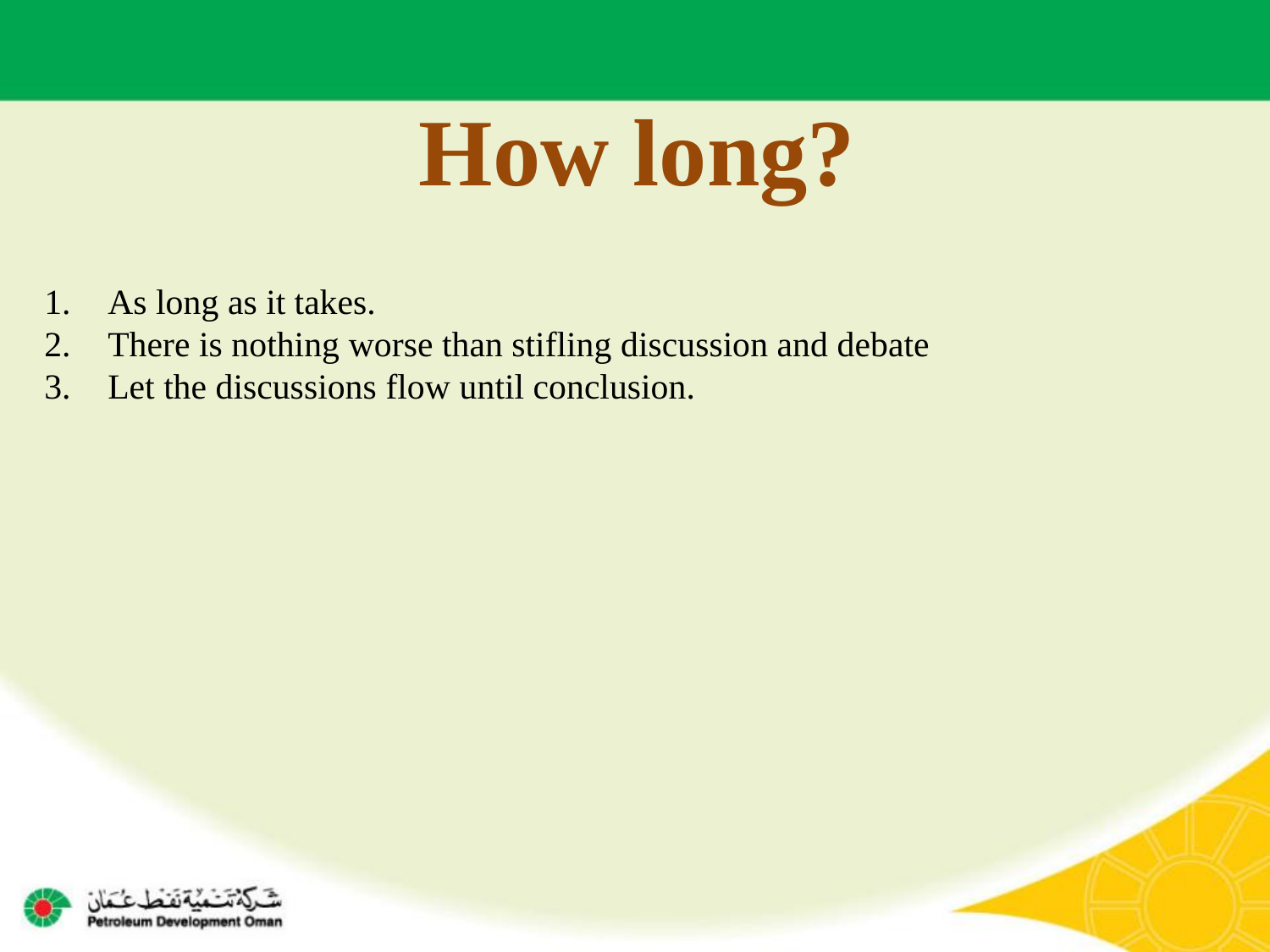

How long?

As long as it takes.
There is nothing worse than stifling discussion and debate
Let the discussions flow until conclusion.